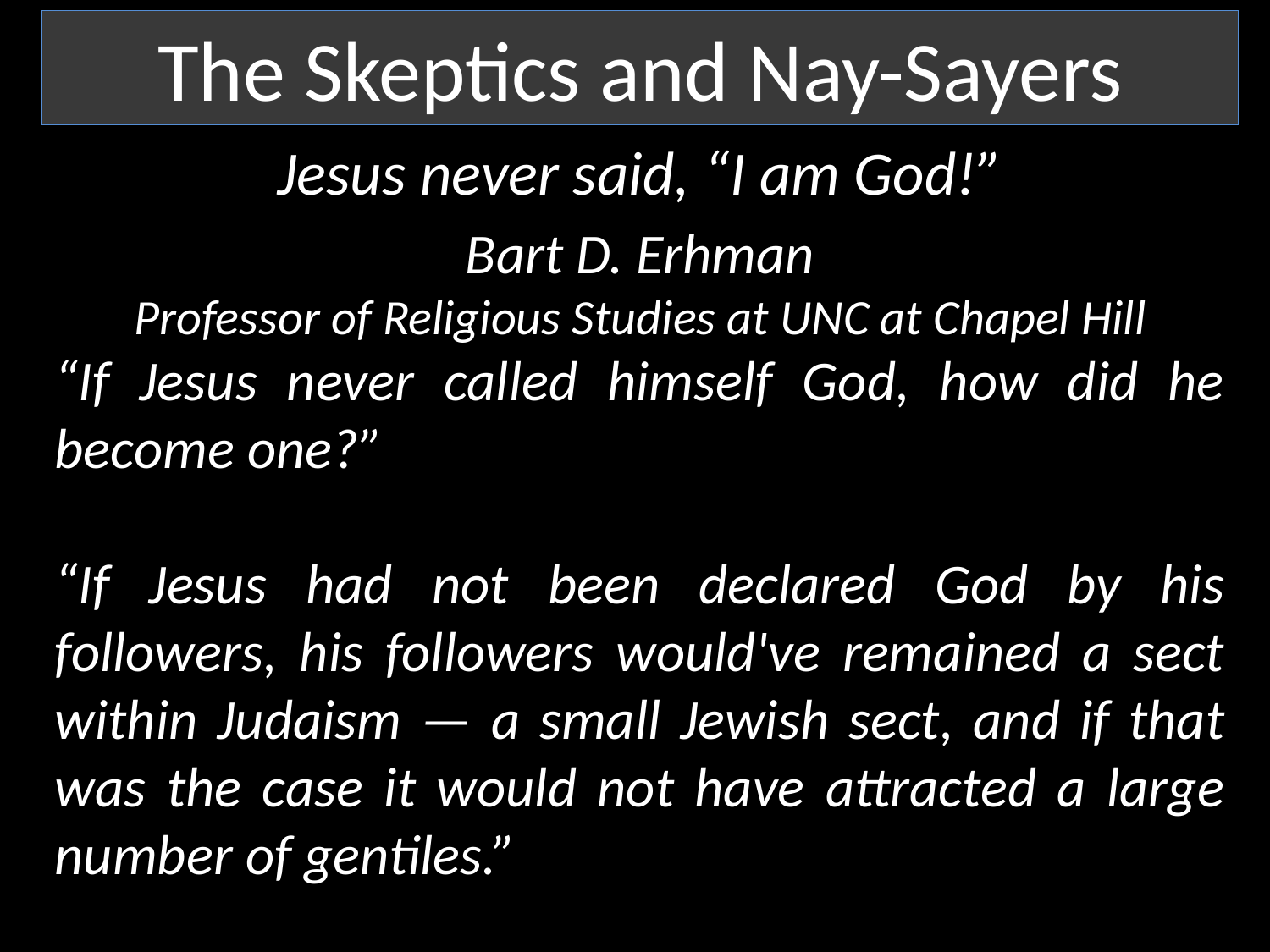

The Skeptics and Nay-Sayers
Jesus never said, “I am God!”
Bart D. Erhman
Professor of Religious Studies at UNC at Chapel Hill
“If Jesus never called himself God, how did he become one?”

“If Jesus had not been declared God by his followers, his followers would've remained a sect within Judaism — a small Jewish sect, and if that was the case it would not have attracted a large number of gentiles.”